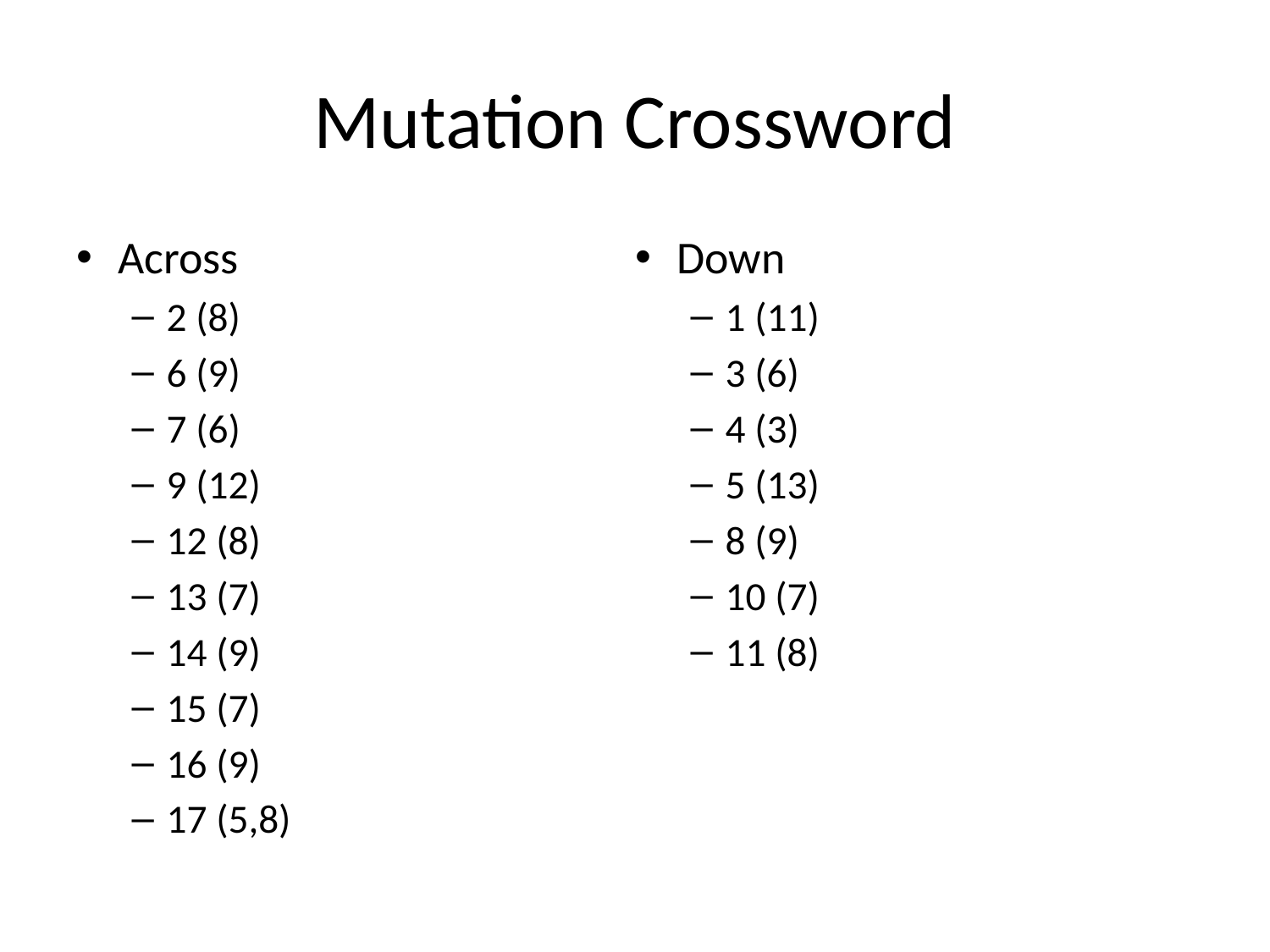

# Mutation Crossword
Across
2 (8)
6 (9)
7 (6)
9 (12)
12 (8)
13 (7)
14 (9)
15 (7)
16 (9)
17 (5,8)
Down
1 (11)
3 (6)
4 (3)
5 (13)
8 (9)
10 (7)
11 (8)